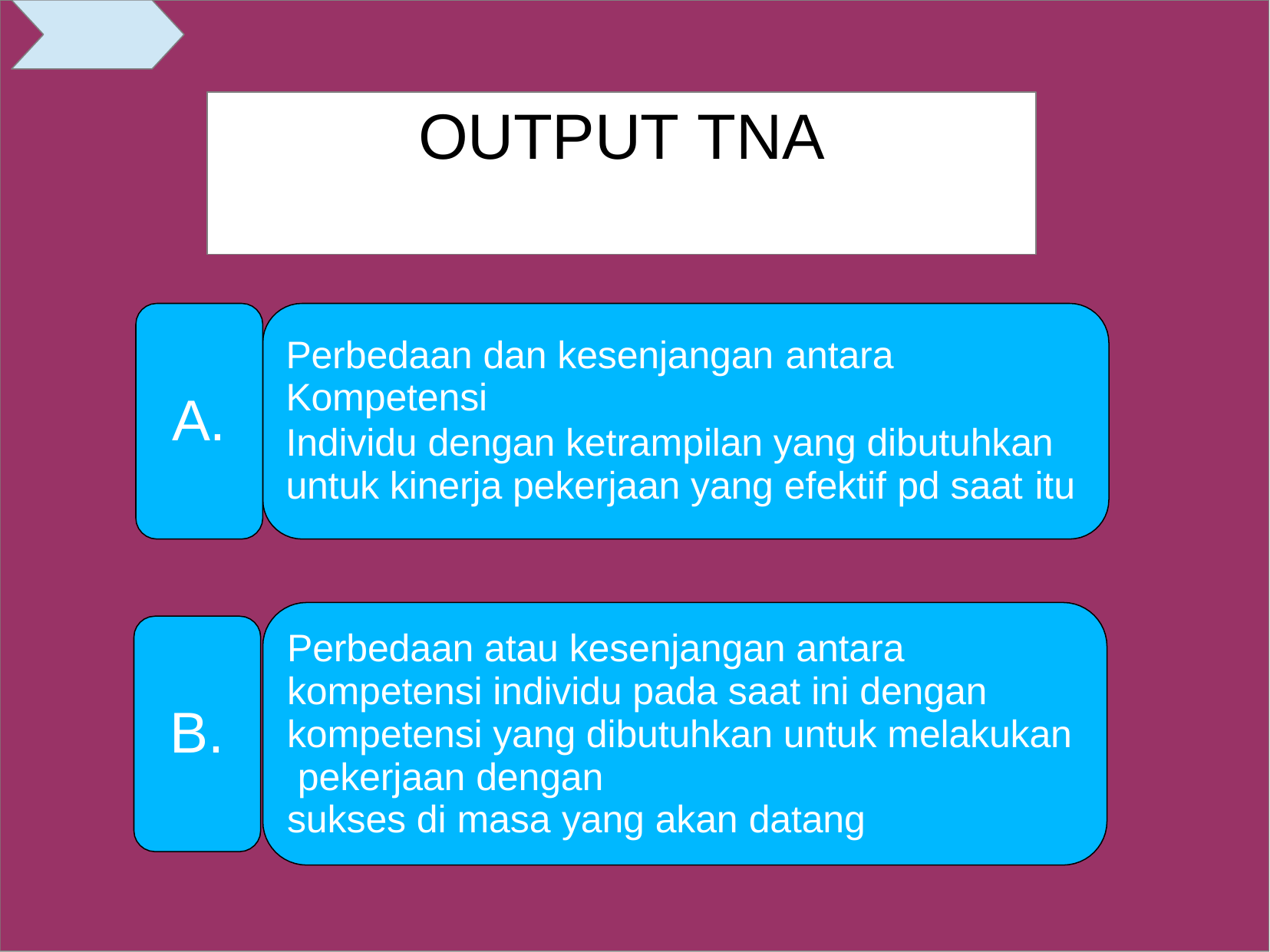

# OUTPUT TNA

Perbedaan dan kesenjangan antara
Kompetensi
Individu dengan ketrampilan yang dibutuhkan  untuk kinerja pekerjaan yang efektif pd saat itu
A.

Perbedaan atau kesenjangan antara  kompetensi individu pada saat ini dengan  kompetensi yang dibutuhkan untuk melakukan  pekerjaan dengan
sukses di masa yang akan datang
B.